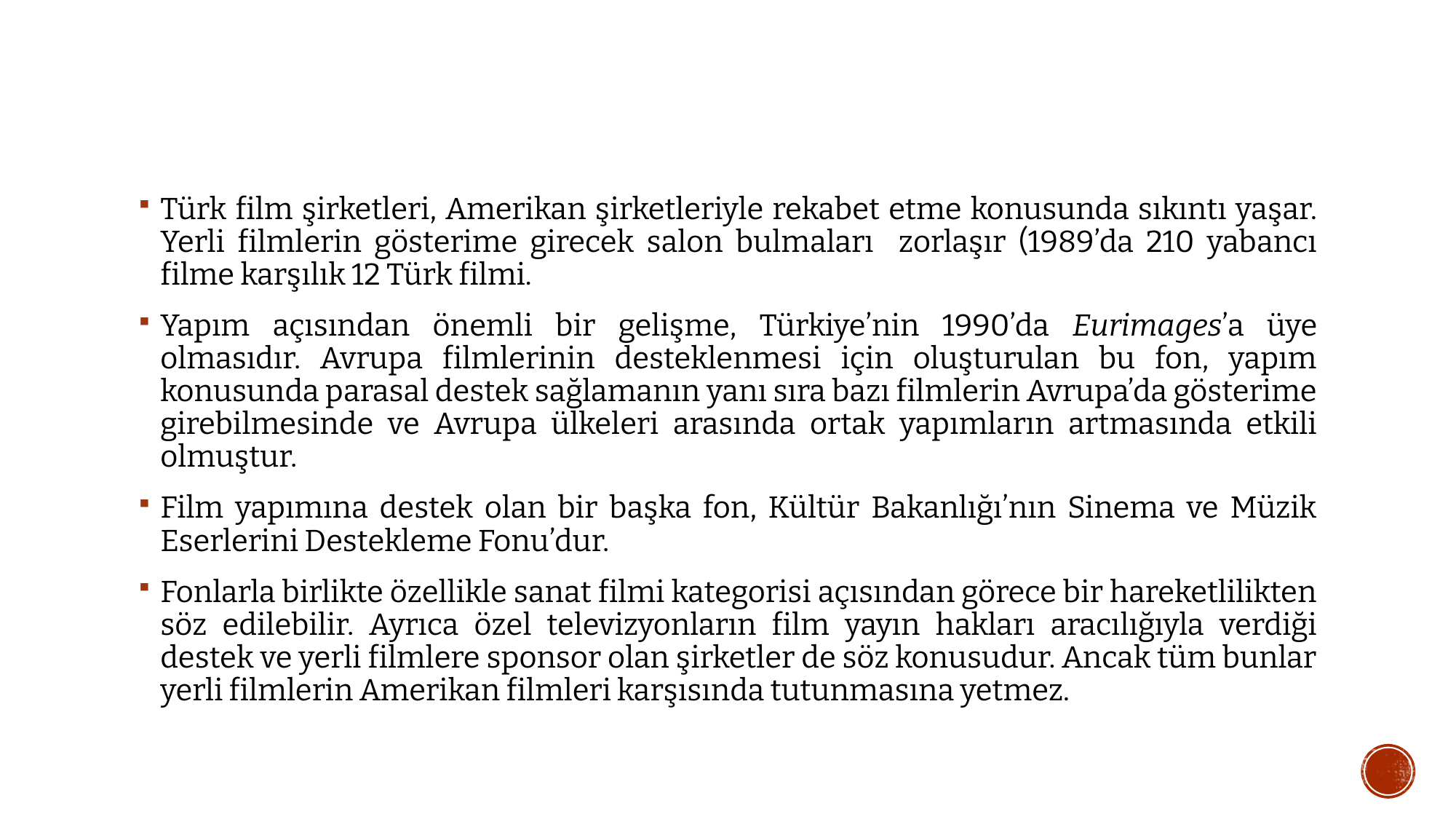

Türk film şirketleri, Amerikan şirketleriyle rekabet etme konusunda sıkıntı yaşar. Yerli filmlerin gösterime girecek salon bulmaları  zorlaşır (1989’da 210 yabancı filme karşılık 12 Türk filmi.
Yapım açısından önemli bir gelişme, Türkiye’nin 1990’da Eurimages’a üye olmasıdır. Avrupa filmlerinin desteklenmesi için oluşturulan bu fon, yapım konusunda parasal destek sağlamanın yanı sıra bazı filmlerin Avrupa’da gösterime girebilmesinde ve Avrupa ülkeleri arasında ortak yapımların artmasında etkili olmuştur.
Film yapımına destek olan bir başka fon, Kültür Bakanlığı’nın Sinema ve Müzik Eserlerini Destekleme Fonu’dur.
Fonlarla birlikte özellikle sanat filmi kategorisi açısından görece bir hareketlilikten söz edilebilir. Ayrıca özel televizyonların film yayın hakları aracılığıyla verdiği destek ve yerli filmlere sponsor olan şirketler de söz konusudur. Ancak tüm bunlar yerli filmlerin Amerikan filmleri karşısında tutunmasına yetmez.